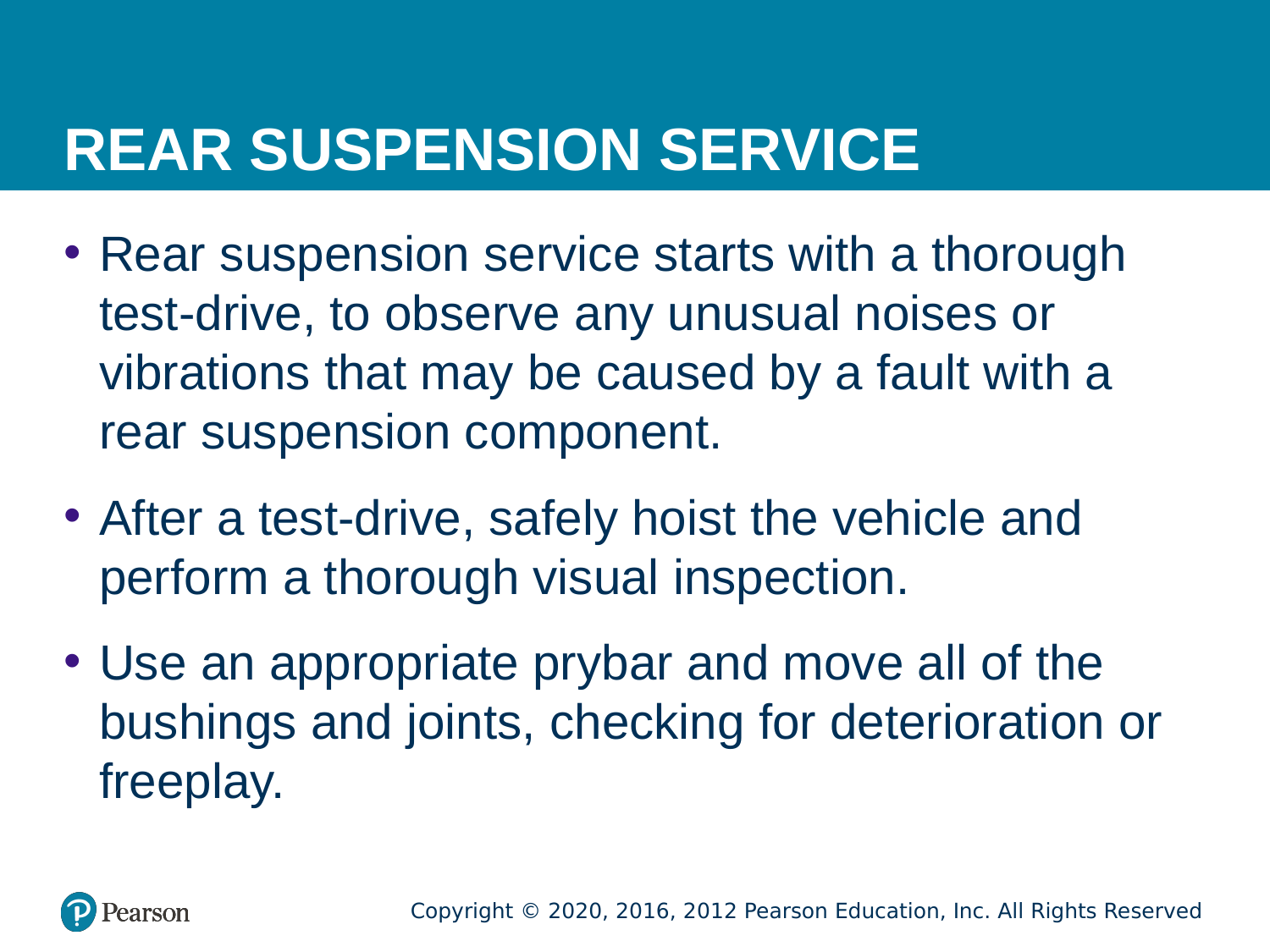

# REAR SUSPENSION SERVICE
Rear suspension service starts with a thorough test-drive, to observe any unusual noises or vibrations that may be caused by a fault with a rear suspension component.
After a test-drive, safely hoist the vehicle and perform a thorough visual inspection.
Use an appropriate prybar and move all of the bushings and joints, checking for deterioration or freeplay.